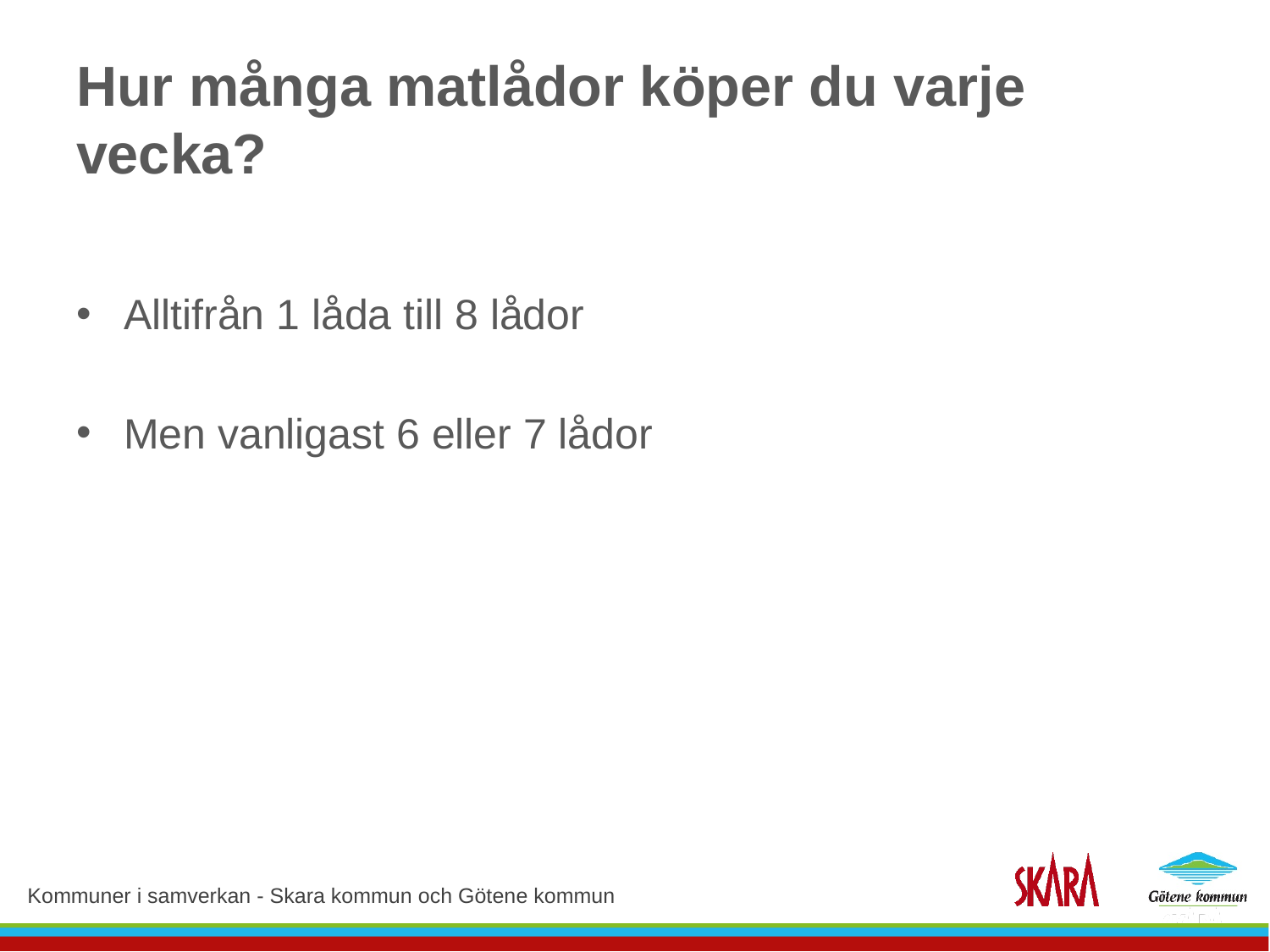

# Hur många matlådor köper du varje vecka?

Alltifrån 1 låda till 8 lådor

Men vanligast 6 eller 7 lådor